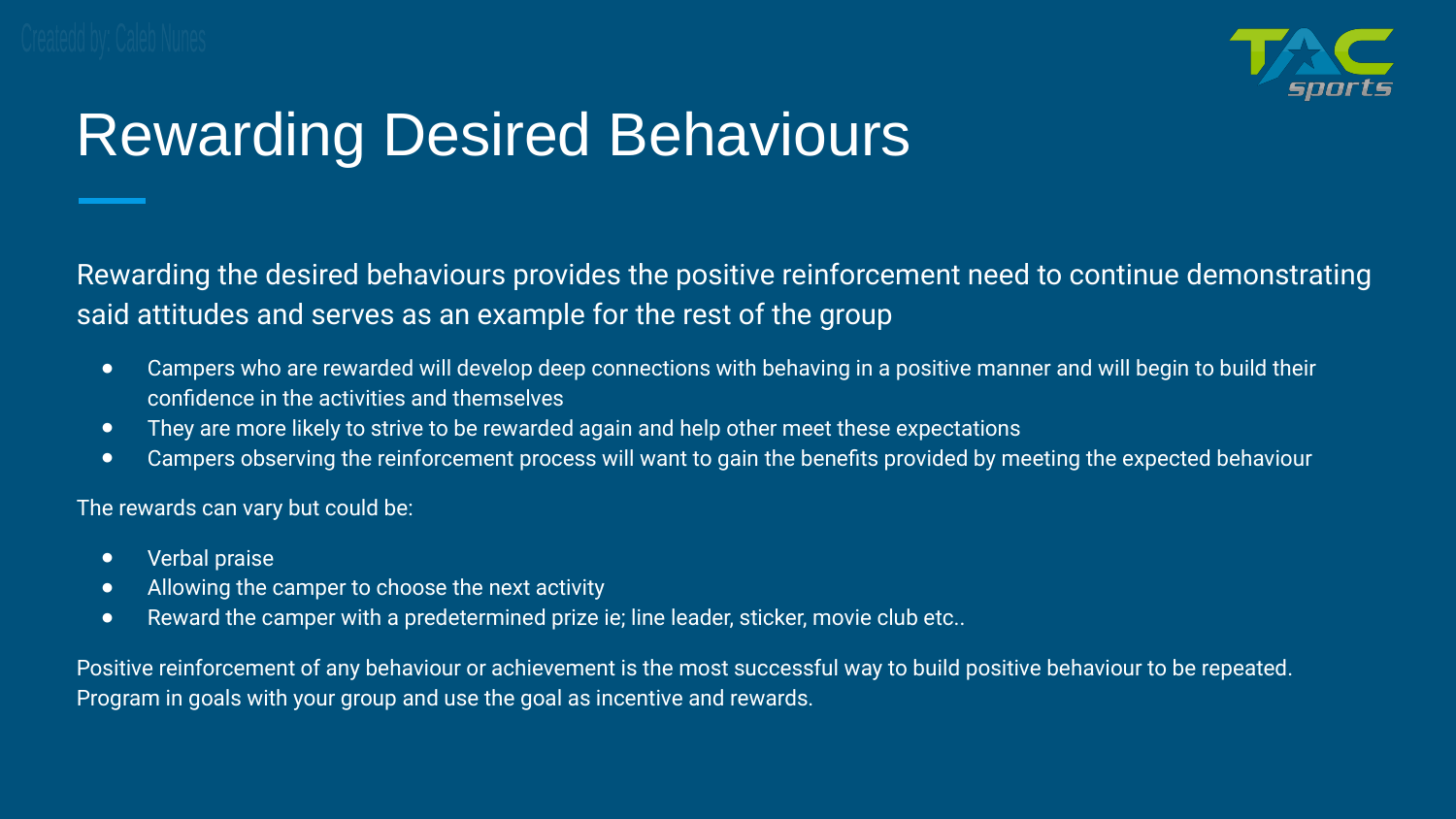

# Rewarding Desired Behaviours
Rewarding the desired behaviours provides the positive reinforcement need to continue demonstrating said attitudes and serves as an example for the rest of the group
Campers who are rewarded will develop deep connections with behaving in a positive manner and will begin to build their confidence in the activities and themselves
They are more likely to strive to be rewarded again and help other meet these expectations
Campers observing the reinforcement process will want to gain the benefits provided by meeting the expected behaviour
The rewards can vary but could be:
Verbal praise
Allowing the camper to choose the next activity
Reward the camper with a predetermined prize ie; line leader, sticker, movie club etc..
Positive reinforcement of any behaviour or achievement is the most successful way to build positive behaviour to be repeated. Program in goals with your group and use the goal as incentive and rewards.